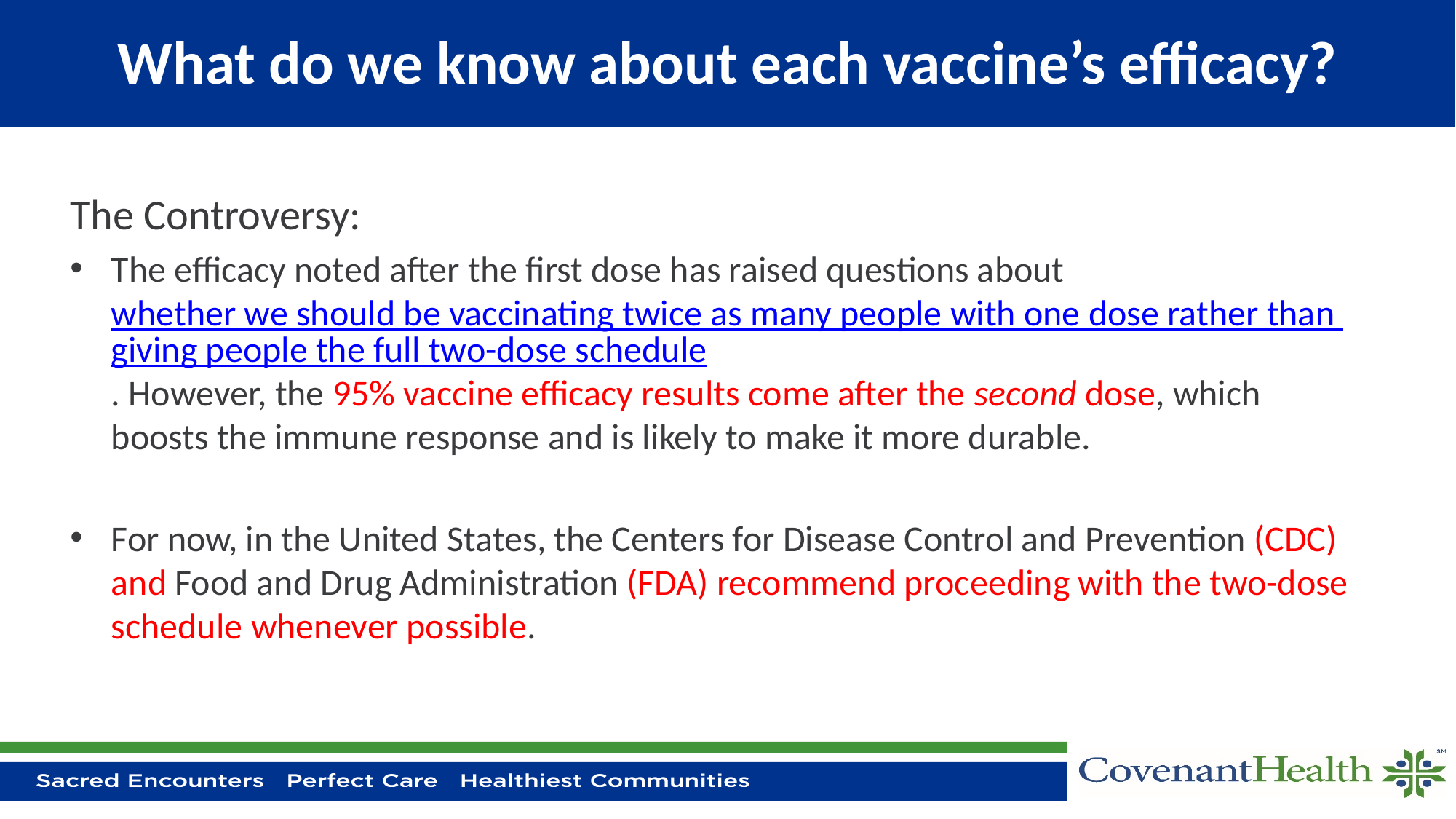

# What do we know about each vaccine’s efficacy?
The Controversy:
The efficacy noted after the first dose has raised questions about whether we should be vaccinating twice as many people with one dose rather than giving people the full two-dose schedule. However, the 95% vaccine efficacy results come after the second dose, which boosts the immune response and is likely to make it more durable.

For now, in the United States, the Centers for Disease Control and Prevention (CDC) and Food and Drug Administration (FDA) recommend proceeding with the two-dose schedule whenever possible.